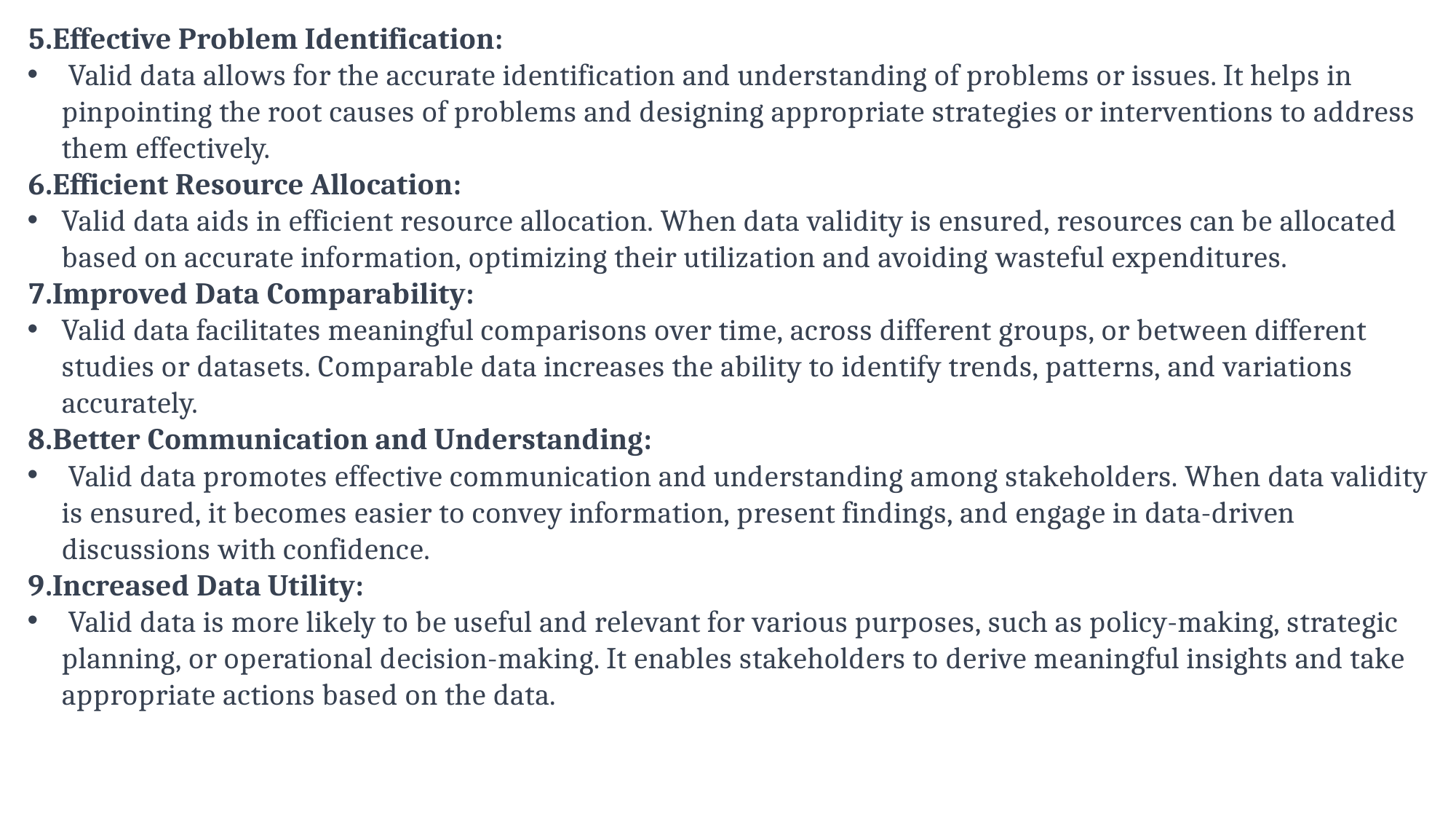

5.Effective Problem Identification:
 Valid data allows for the accurate identification and understanding of problems or issues. It helps in pinpointing the root causes of problems and designing appropriate strategies or interventions to address them effectively.
6.Efficient Resource Allocation:
Valid data aids in efficient resource allocation. When data validity is ensured, resources can be allocated based on accurate information, optimizing their utilization and avoiding wasteful expenditures.
7.Improved Data Comparability:
Valid data facilitates meaningful comparisons over time, across different groups, or between different studies or datasets. Comparable data increases the ability to identify trends, patterns, and variations accurately.
8.Better Communication and Understanding:
 Valid data promotes effective communication and understanding among stakeholders. When data validity is ensured, it becomes easier to convey information, present findings, and engage in data-driven discussions with confidence.
9.Increased Data Utility:
 Valid data is more likely to be useful and relevant for various purposes, such as policy-making, strategic planning, or operational decision-making. It enables stakeholders to derive meaningful insights and take appropriate actions based on the data.